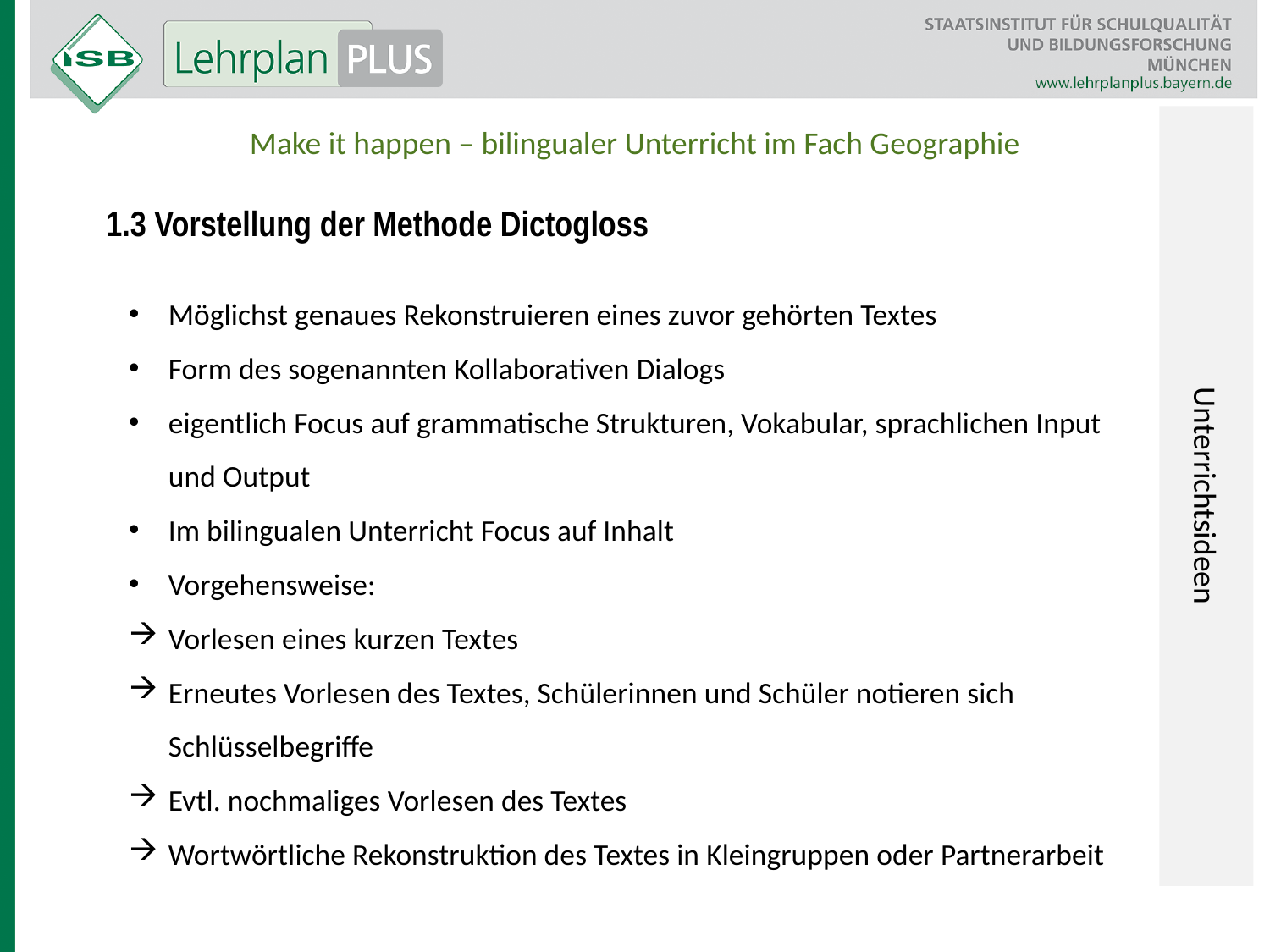

Unterrichtsideen

Make it happen – bilingualer Unterricht im Fach Geographie
#
1.3 Vorstellung der Methode Dictogloss

Möglichst genaues Rekonstruieren eines zuvor gehörten Textes
Form des sogenannten Kollaborativen Dialogs
eigentlich Focus auf grammatische Strukturen, Vokabular, sprachlichen Input und Output
Im bilingualen Unterricht Focus auf Inhalt
Vorgehensweise:
Vorlesen eines kurzen Textes
Erneutes Vorlesen des Textes, Schülerinnen und Schüler notieren sich Schlüsselbegriffe
Evtl. nochmaliges Vorlesen des Textes
Wortwörtliche Rekonstruktion des Textes in Kleingruppen oder Partnerarbeit